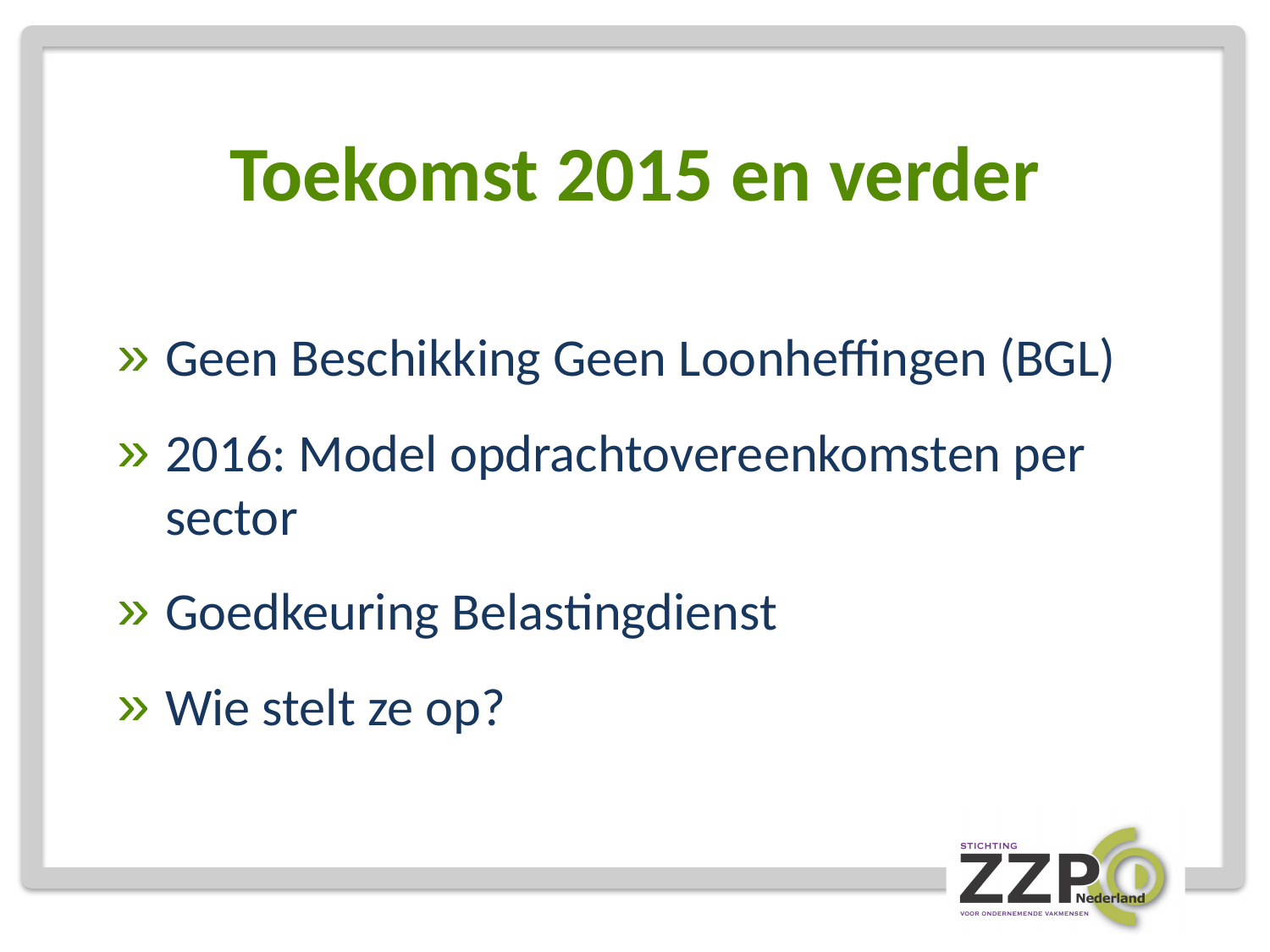

# Toekomst 2015 en verder
Geen Beschikking Geen Loonheffingen (BGL)
2016: Model opdrachtovereenkomsten per sector
Goedkeuring Belastingdienst
Wie stelt ze op?